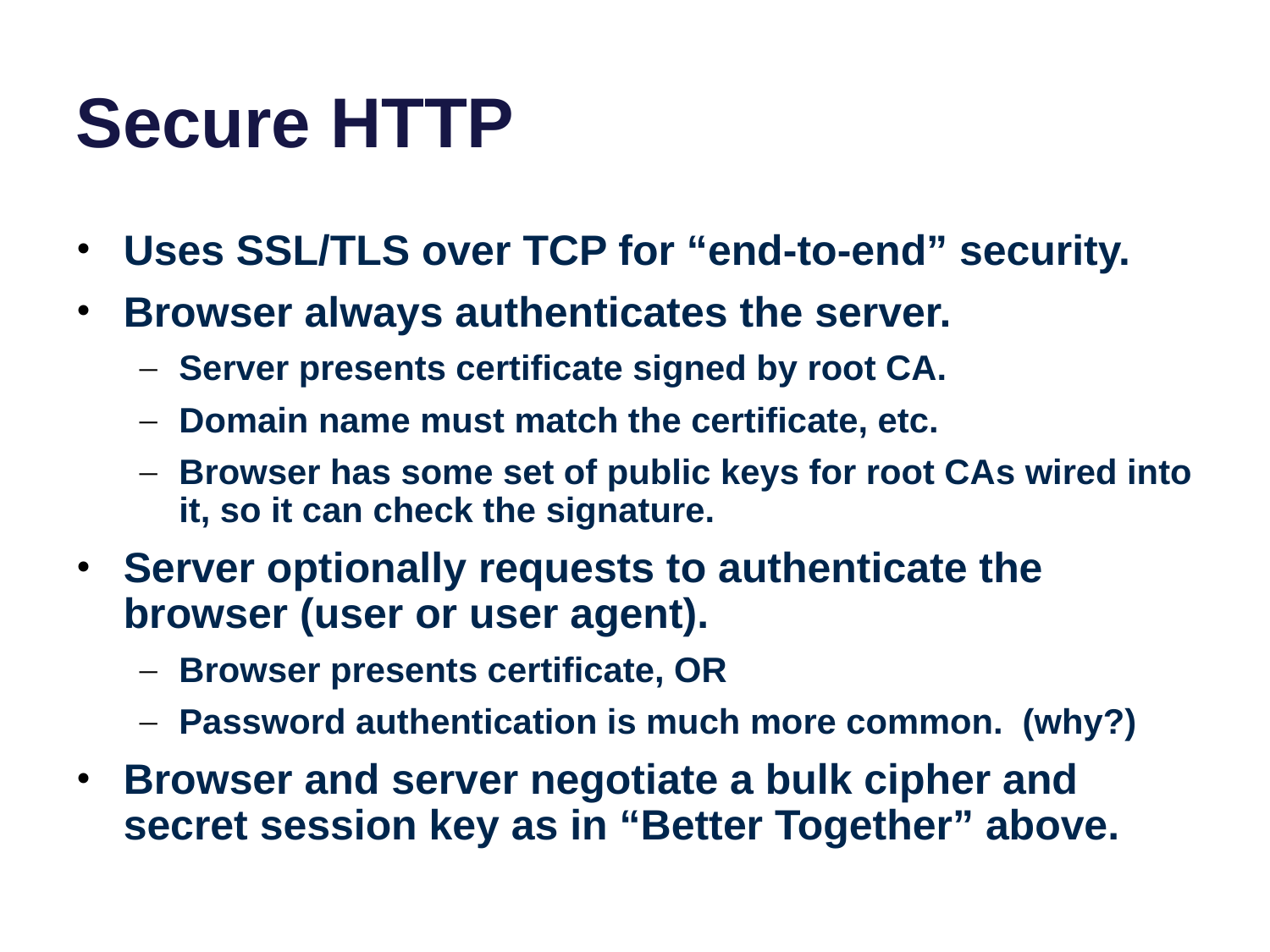

# Secure HTTP
Uses SSL/TLS over TCP for “end-to-end” security.
Browser always authenticates the server.
Server presents certificate signed by root CA.
Domain name must match the certificate, etc.
Browser has some set of public keys for root CAs wired into it, so it can check the signature.
Server optionally requests to authenticate the browser (user or user agent).
Browser presents certificate, OR
Password authentication is much more common.  (why?)
Browser and server negotiate a bulk cipher and secret session key as in “Better Together” above.